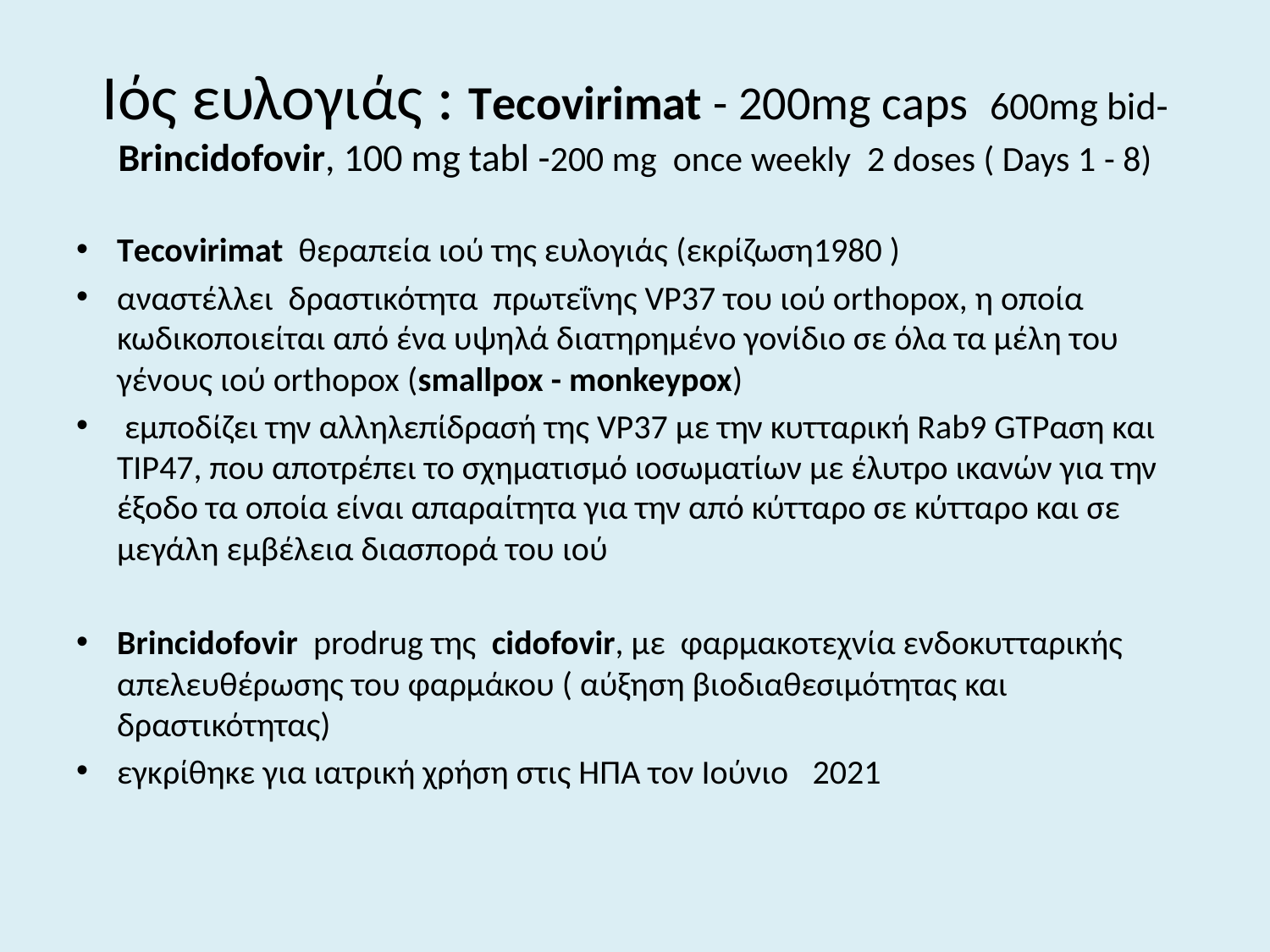

# Ιός ευλογιάς : Tecovirimat - 200mg caps  600mg bid- Brincidofovir, 100 mg tabl -200 mg  once weekly  2 doses ( Days 1 - 8)
Tecovirimat  θεραπεία ιού της ευλογιάς (εκρίζωση1980 )
αναστέλλει  δραστικότητα  πρωτεΐνης VP37 του ιού orthopox, η οποία κωδικοποιείται από ένα υψηλά διατηρημένο γονίδιο σε όλα τα μέλη του γένους ιού orthopox (smallpox - monkeypox)
 εμποδίζει την αλληλεπίδρασή της VP37 με την κυτταρική Rab9 GTPαση και ΤΙΡ47, που αποτρέπει το σχηματισμό ιοσωματίων με έλυτρο ικανών για την έξοδο τα οποία είναι απαραίτητα για την από κύτταρο σε κύτταρο και σε μεγάλη εμβέλεια διασπορά του ιού

Brincidofovir  prodrug της  cidofovir, με  φαρμακοτεχνία ενδοκυτταρικής  απελευθέρωσης του φαρμάκου ( αύξηση βιοδιαθεσιμότητας και δραστικότητας)
εγκρίθηκε για ιατρική χρήση στις ΗΠΑ τον Ιούνιο   2021